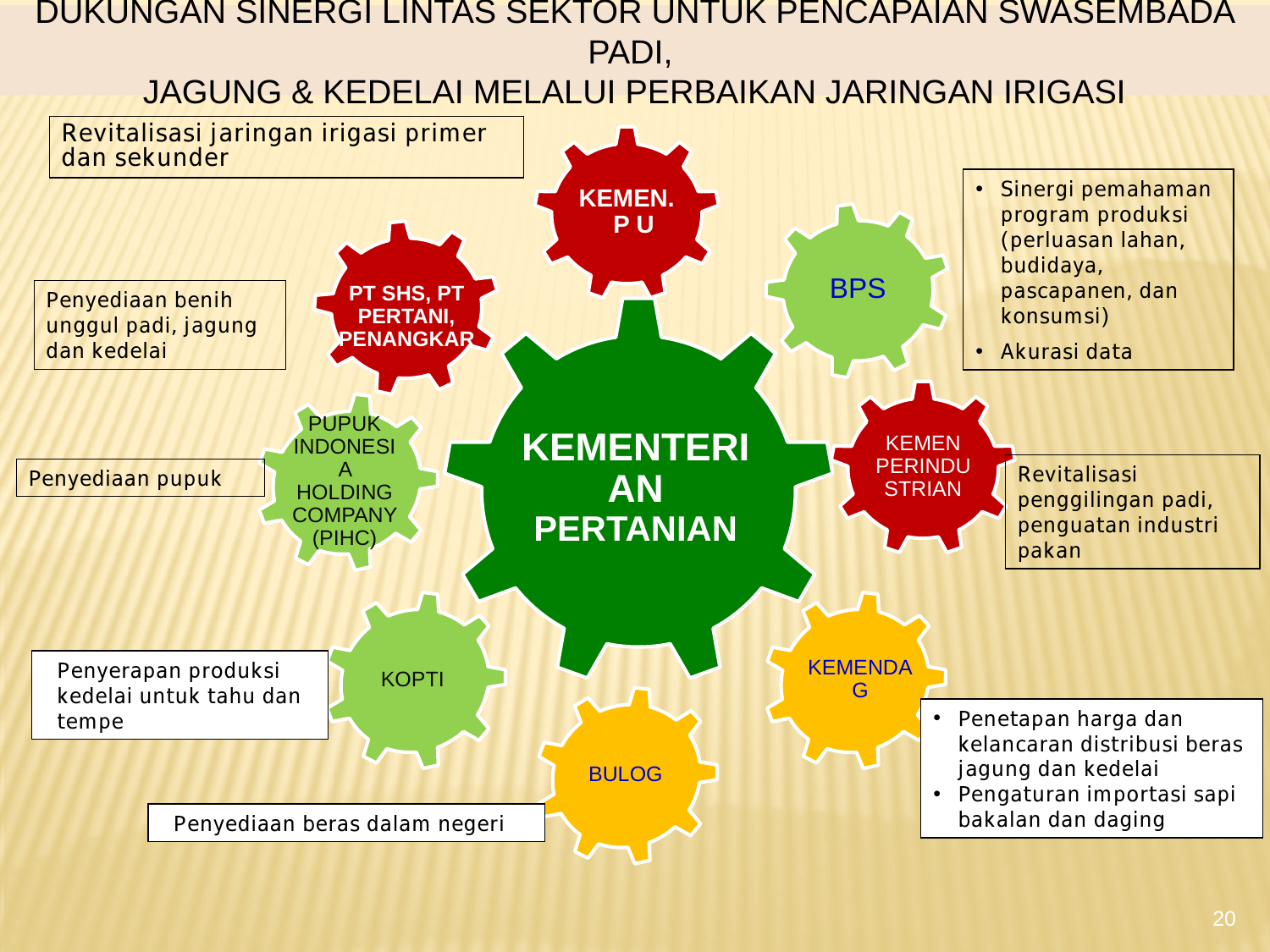

DUKUNGAN SINERGI LINTAS SEKTOR UNTUK PENCAPAIAN SWASEMBADA PADI,
JAGUNG & KEDELAI MELALUI PERBAIKAN JARINGAN IRIGASI
Revitalisasi jaringan irigasi primer dan sekunder

KEMEN.   P U
Sinergi pemahaman program produksi  (perluasan lahan, budidaya, pascapanen, dan  konsumsi)
Akurasi data

BPS

PT SHS, PT PERTANI, PENANGKAR
Penyediaan benih unggul padi, jagung dan kedelai

KEMENTERIAN PERTANIAN

KEMEN PERINDUSTRIAN

PUPUK INDONESIA HOLDING COMPANY (PIHC)
Revitalisasi penggilingan padi, penguatan industri pakan
Penyediaan pupuk

KOPTI

KEMENDAG
Penyerapan produksi kedelai untuk tahu dan tempe

BULOG
Penetapan harga dan kelancaran distribusi beras jagung dan kedelai
Pengaturan importasi sapi bakalan dan daging
Penyediaan beras dalam negeri
20